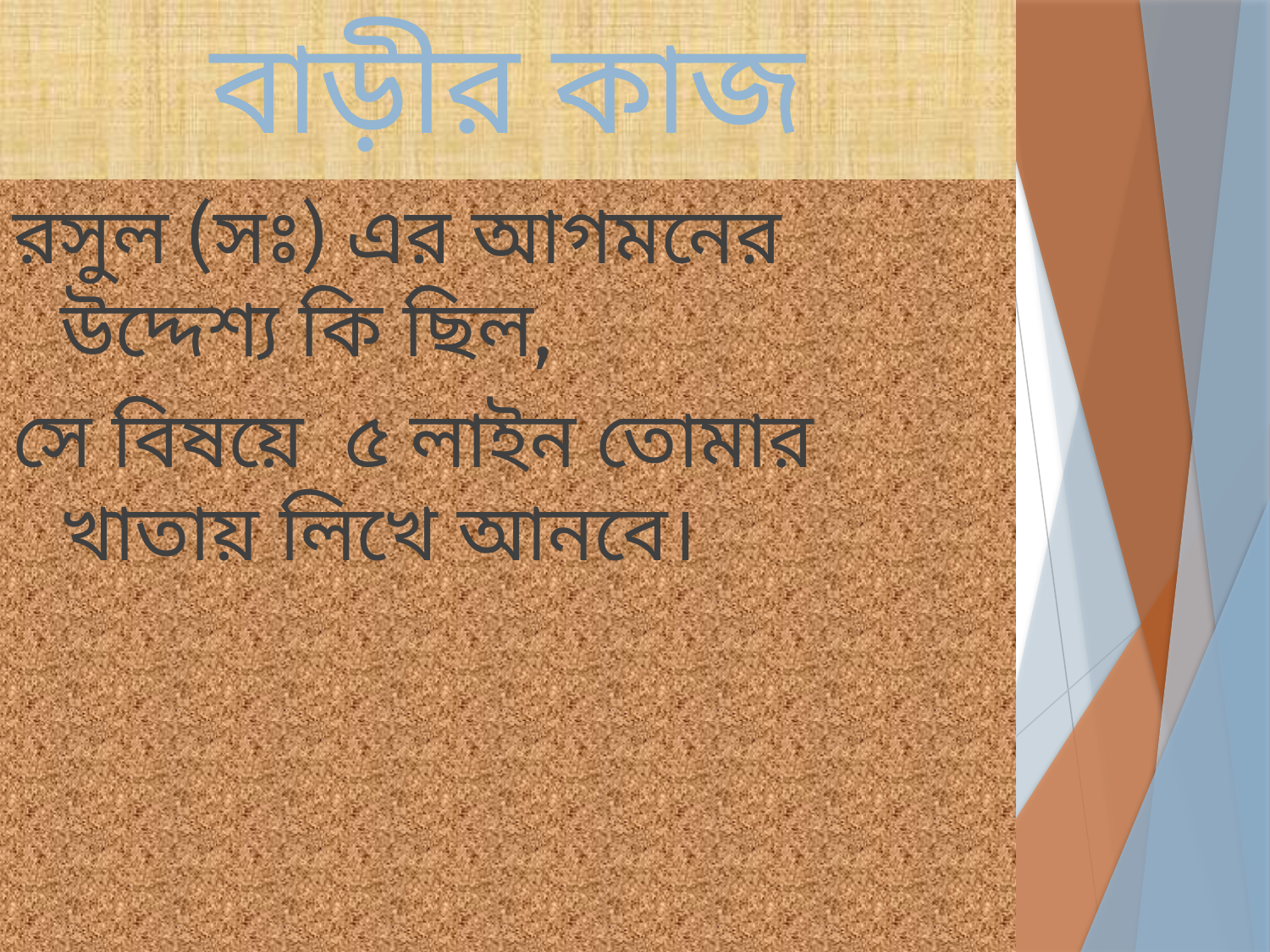

# বাড়ীর কাজ
রসুল (সঃ) এর আগমনের উদ্দেশ্য কি ছিল,
সে বিষয়ে  ৫ লাইন তোমার খাতায় লিখে আনবে।